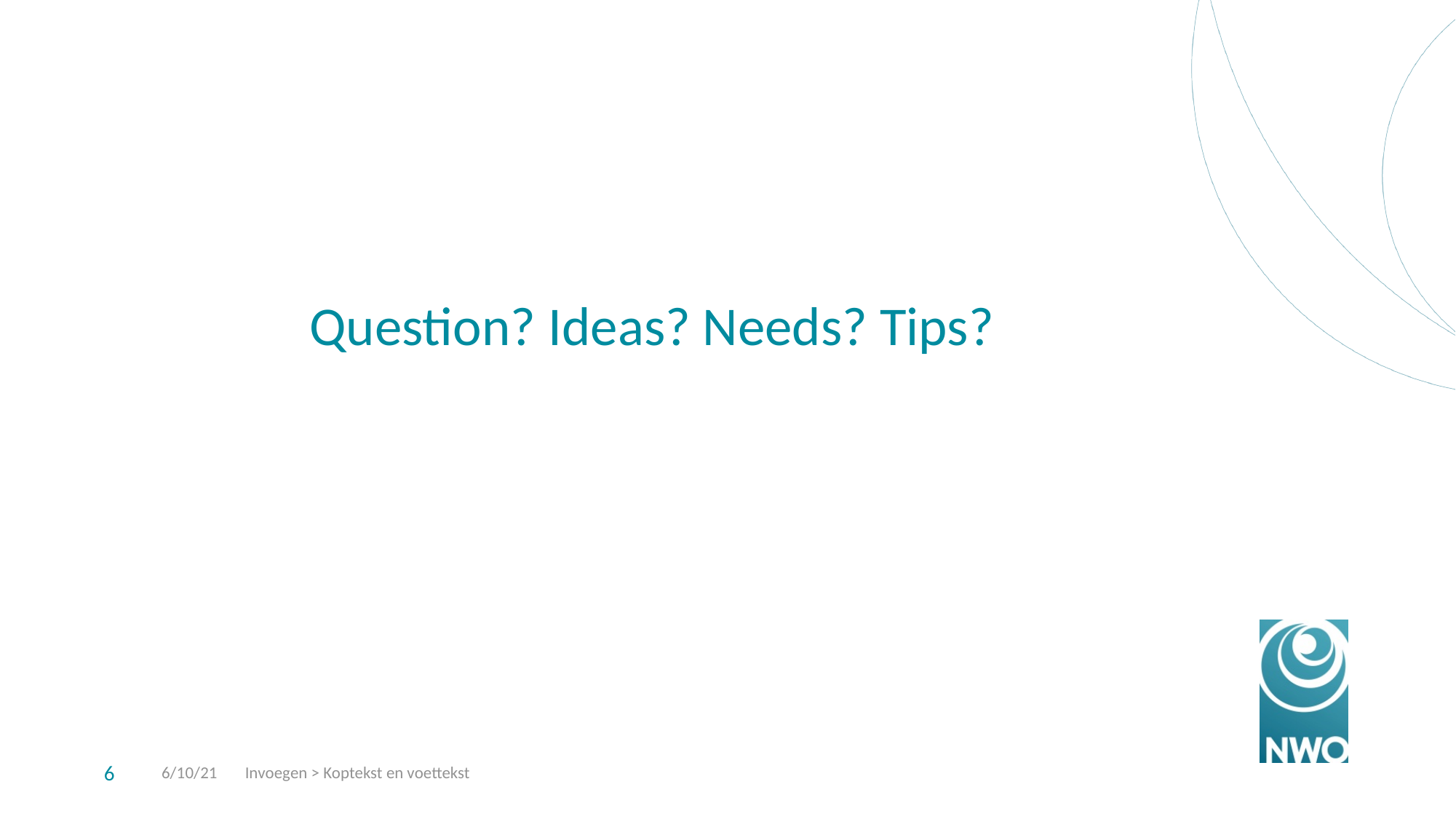

# Question? Ideas? Needs? Tips?
6/10/21
Invoegen > Koptekst en voettekst
6